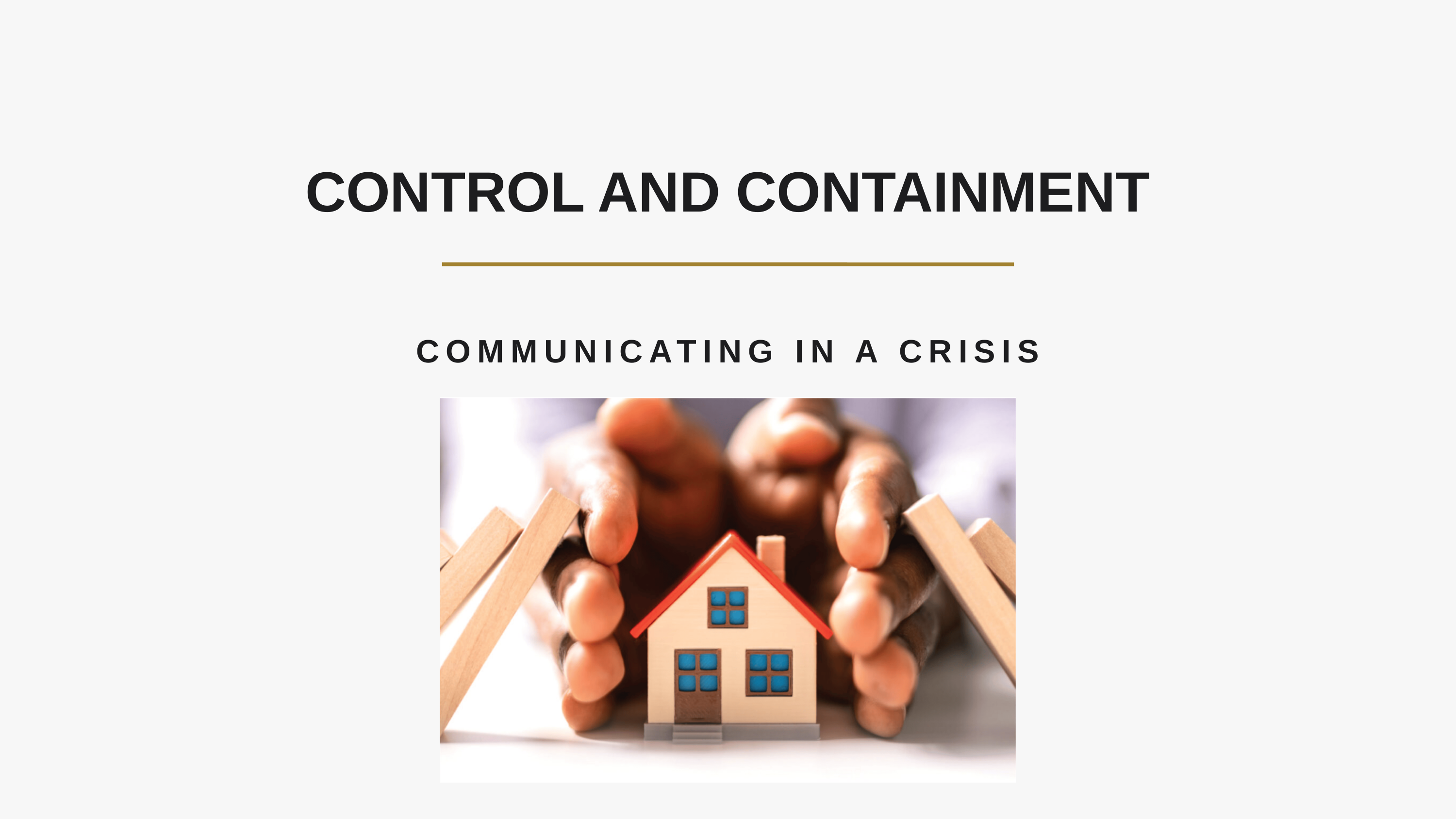

CONTROL AND CONTAINMENT

COMMUNICATING IN A CRISIS